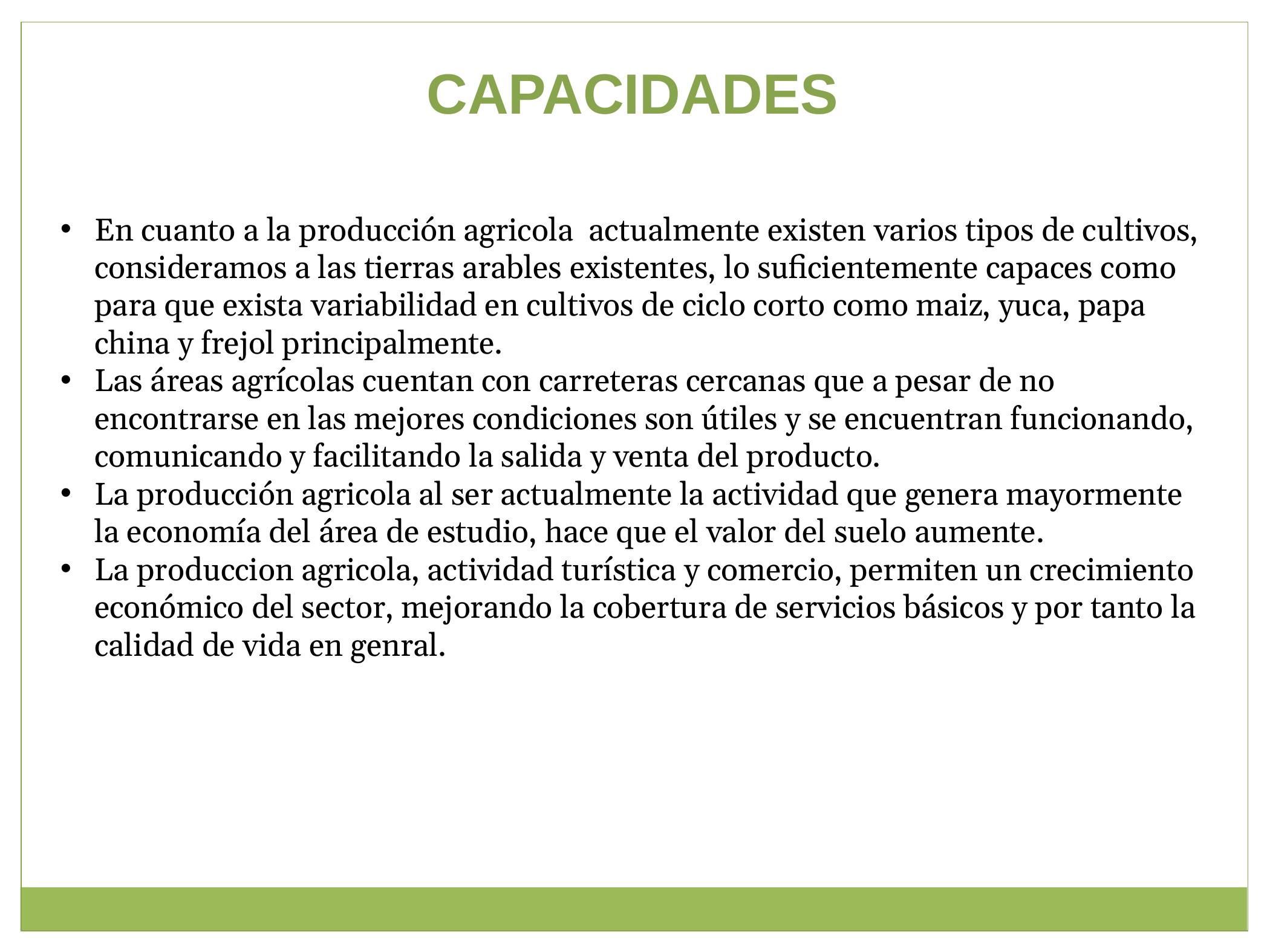

CAPACIDADES
En cuanto a la producción agricola  actualmente existen varios tipos de cultivos, consideramos a las tierras arables existentes, lo suficientemente capaces como para que exista variabilidad en cultivos de ciclo corto como maiz, yuca, papa china y frejol principalmente.
Las áreas agrícolas cuentan con carreteras cercanas que a pesar de no encontrarse en las mejores condiciones son útiles y se encuentran funcionando, comunicando y facilitando la salida y venta del producto.
La producción agricola al ser actualmente la actividad que genera mayormente la economía del área de estudio, hace que el valor del suelo aumente.
La produccion agricola, actividad turística y comercio, permiten un crecimiento económico del sector, mejorando la cobertura de servicios básicos y por tanto la calidad de vida en genral.